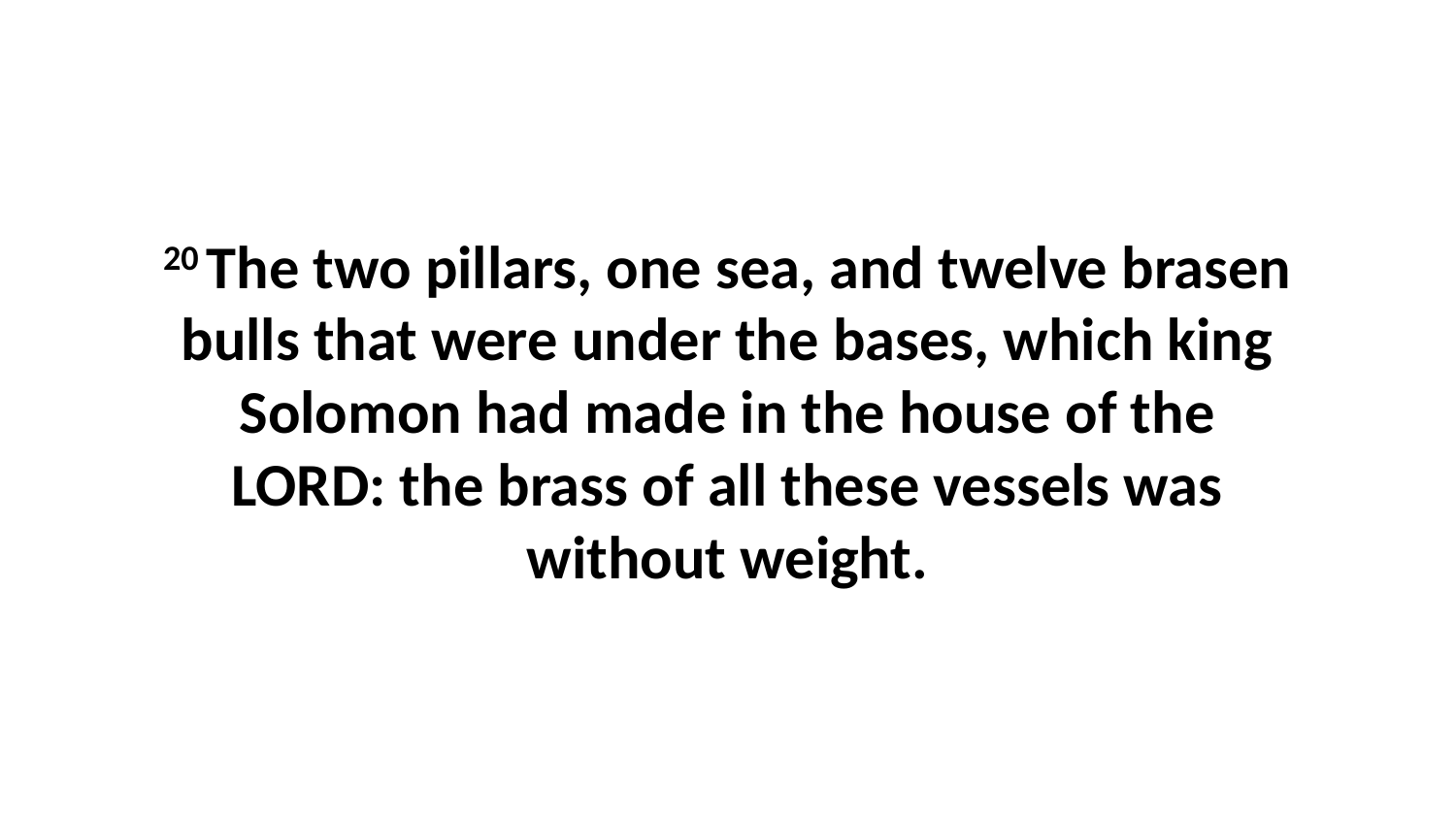

20 The two pillars, one sea, and twelve brasen bulls that were under the bases, which king Solomon had made in the house of the LORD: the brass of all these vessels was without weight.